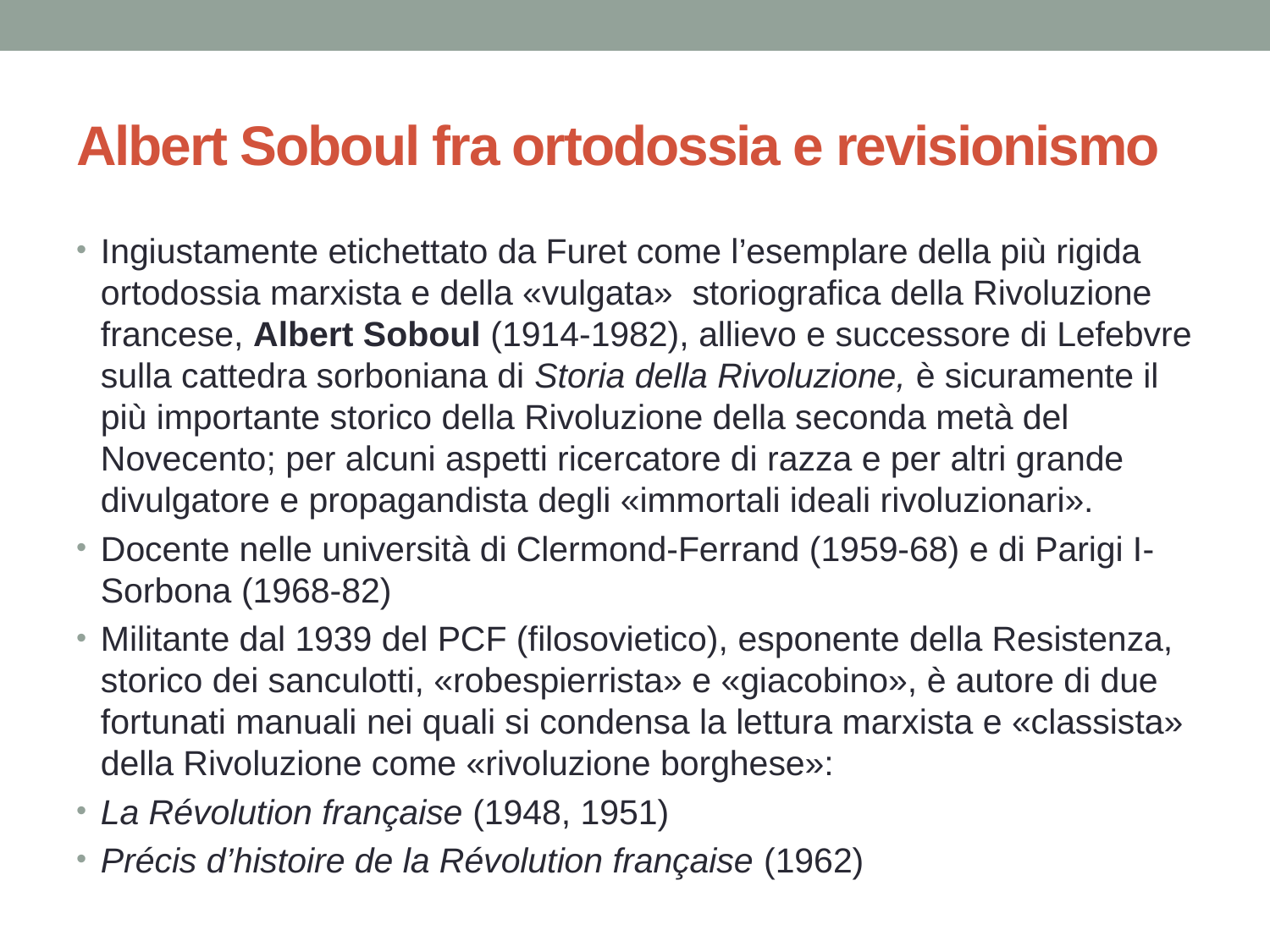

# Albert Soboul fra ortodossia e revisionismo
Ingiustamente etichettato da Furet come l’esemplare della più rigida ortodossia marxista e della «vulgata»  storiografica della Rivoluzione francese, Albert Soboul (1914-1982), allievo e successore di Lefebvre sulla cattedra sorboniana di Storia della Rivoluzione, è sicuramente il più importante storico della Rivoluzione della seconda metà del Novecento; per alcuni aspetti ricercatore di razza e per altri grande divulgatore e propagandista degli «immortali ideali rivoluzionari».
Docente nelle università di Clermond-Ferrand (1959-68) e di Parigi I-Sorbona (1968-82)
Militante dal 1939 del PCF (filosovietico), esponente della Resistenza, storico dei sanculotti, «robespierrista» e «giacobino», è autore di due fortunati manuali nei quali si condensa la lettura marxista e «classista» della Rivoluzione come «rivoluzione borghese»:
La Révolution française (1948, 1951)
Précis d’histoire de la Révolution française (1962)